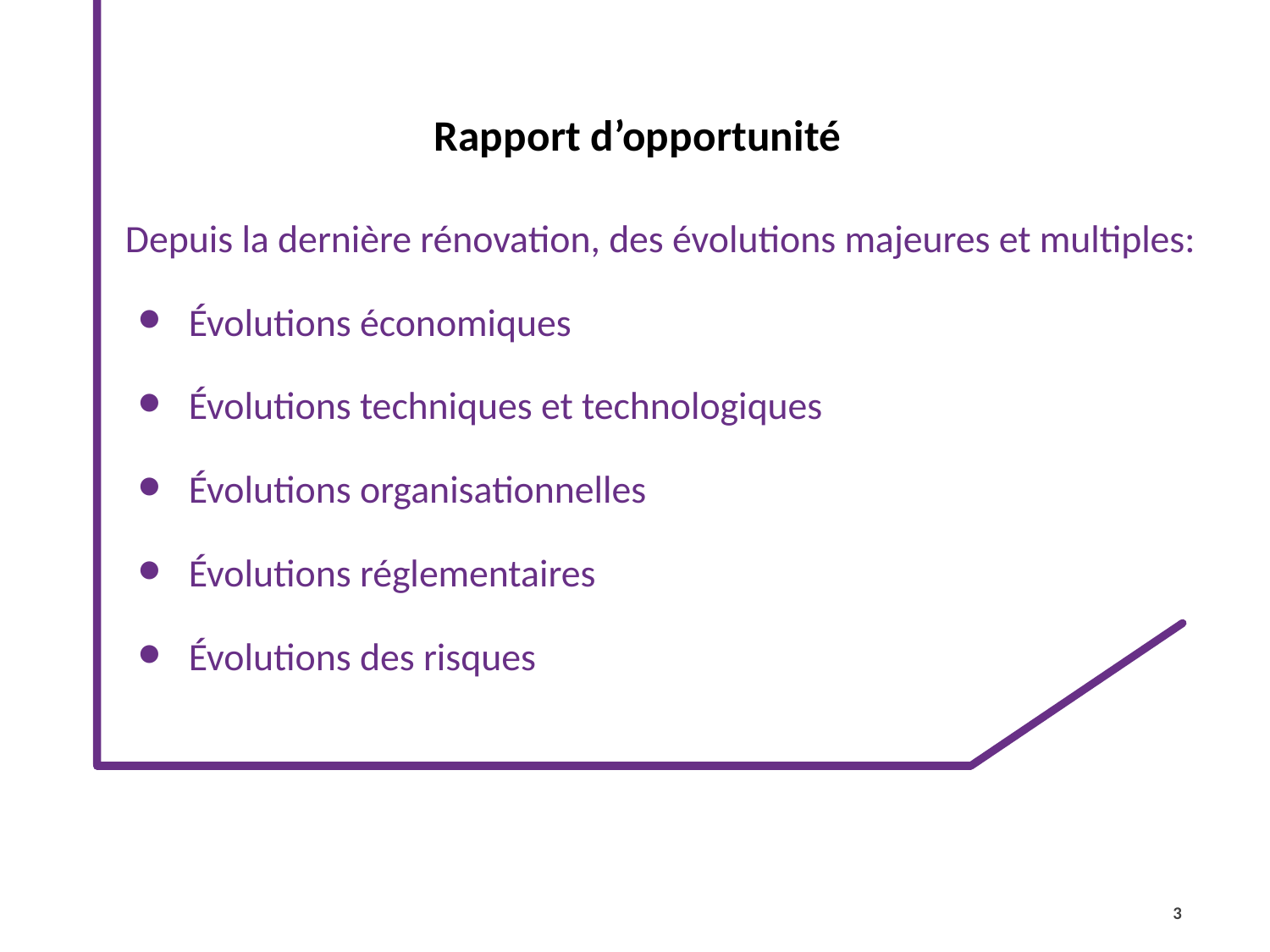

Rapport d’opportunité

Depuis la dernière rénovation, des évolutions majeures et multiples:

Évolutions économiques

Évolutions techniques et technologiques

Évolutions organisationnelles

Évolutions réglementaires

Évolutions des risques
3